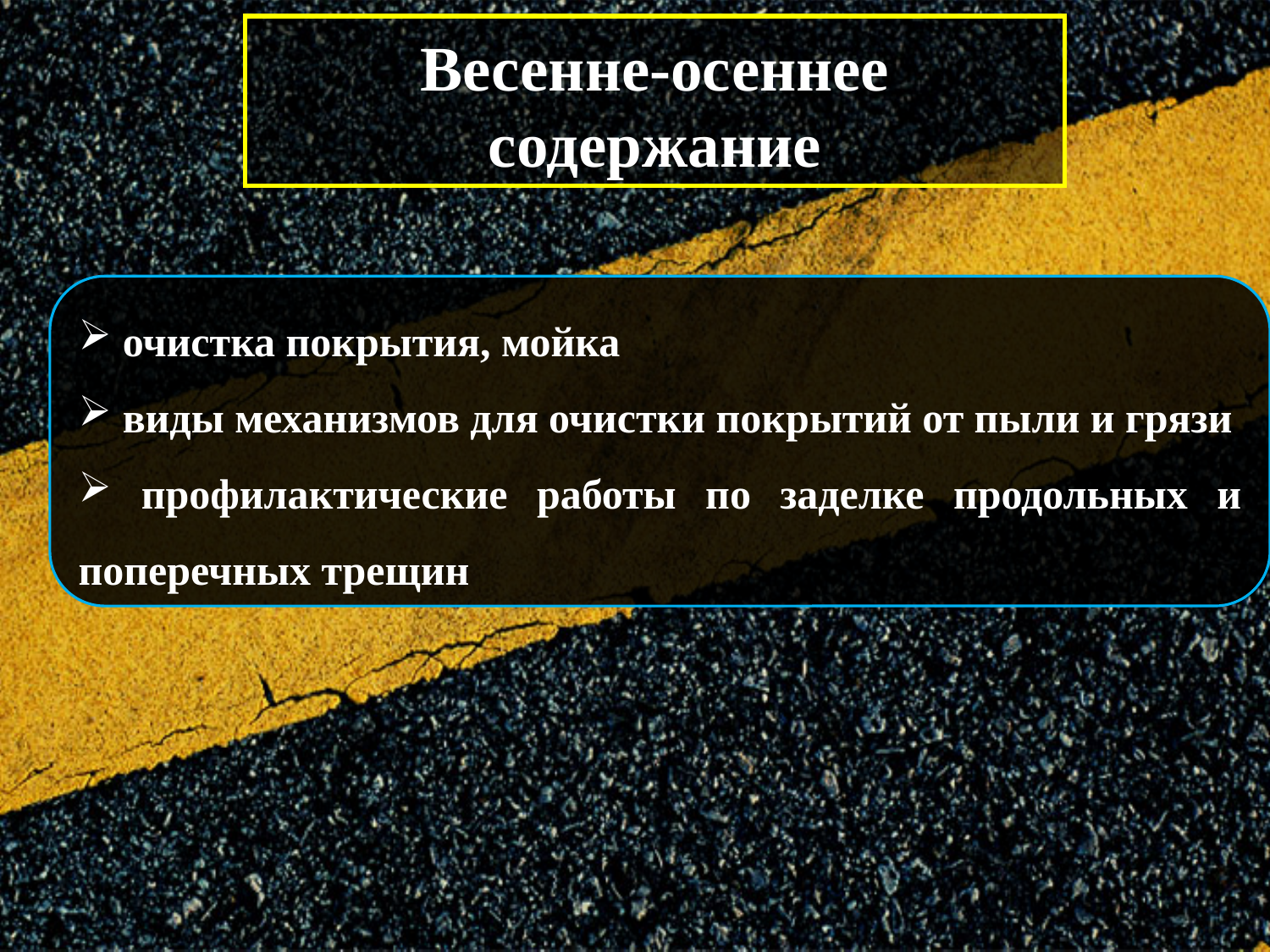

Весенне-осеннее содержание
 очистка покрытия, мойка
 виды механизмов для очистки покрытий от пыли и грязи
 профилактические работы по заделке продольных и поперечных трещин